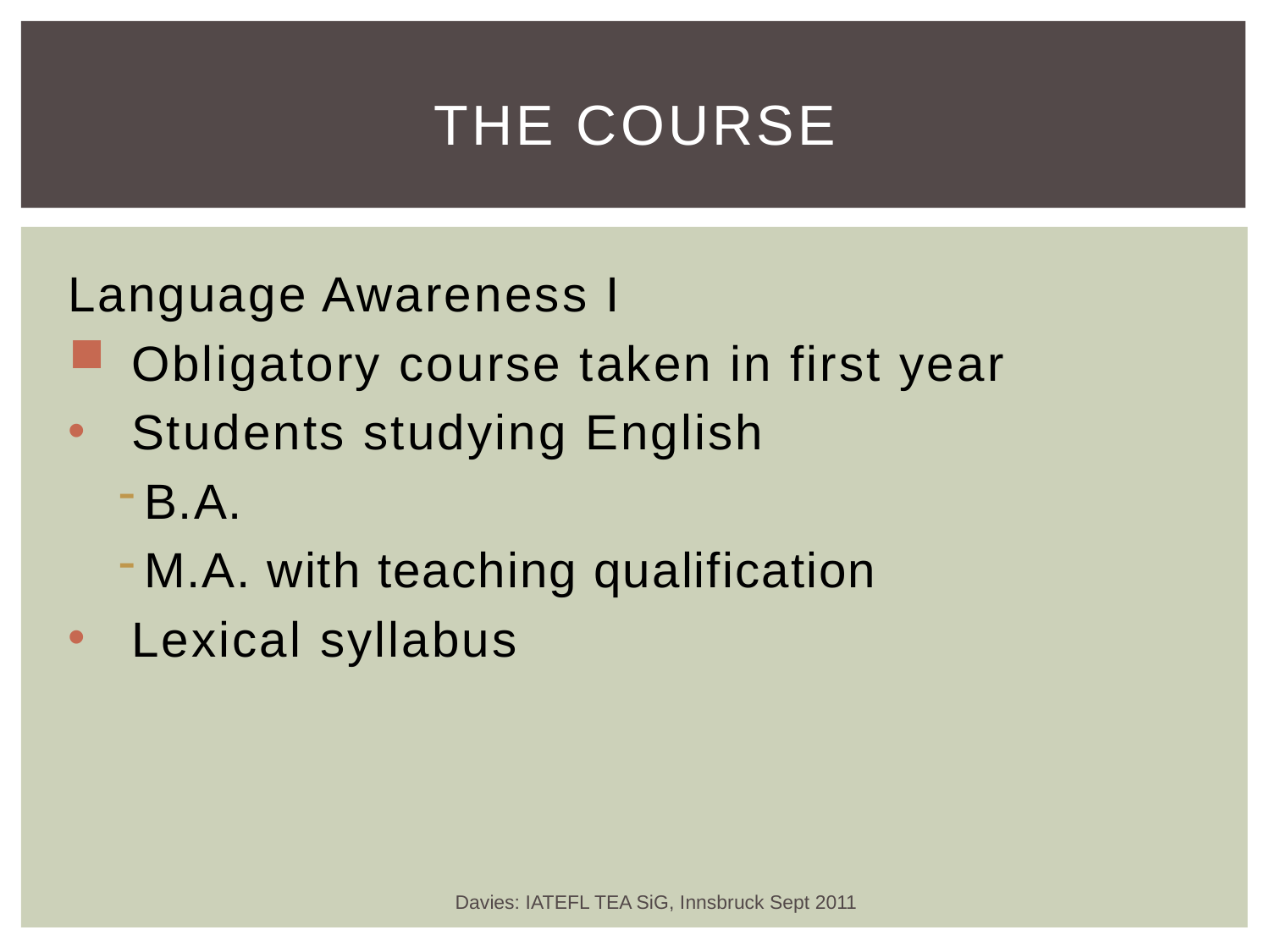

# The course
Language Awareness I
Obligatory course taken in first year
Students studying English
B.A.
M.A. with teaching qualification
Lexical syllabus

Davies: IATEFL TEA SiG, Innsbruck Sept 2011